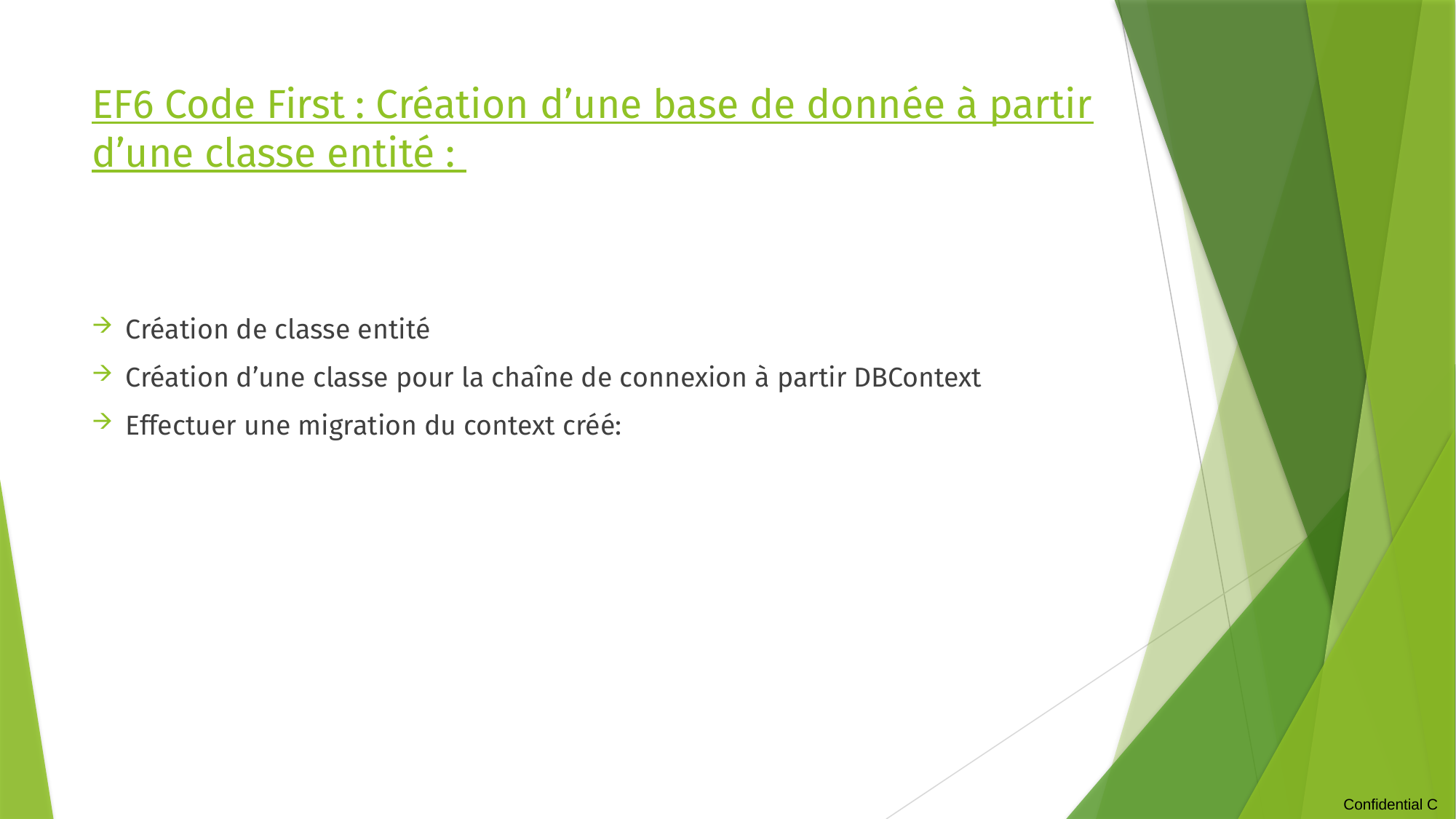

# EF6 Code First : Création d’une base de donnée à partir d’une classe entité :

Création de classe entité
Création d’une classe pour la chaîne de connexion à partir DBContext
Effectuer une migration du context créé: